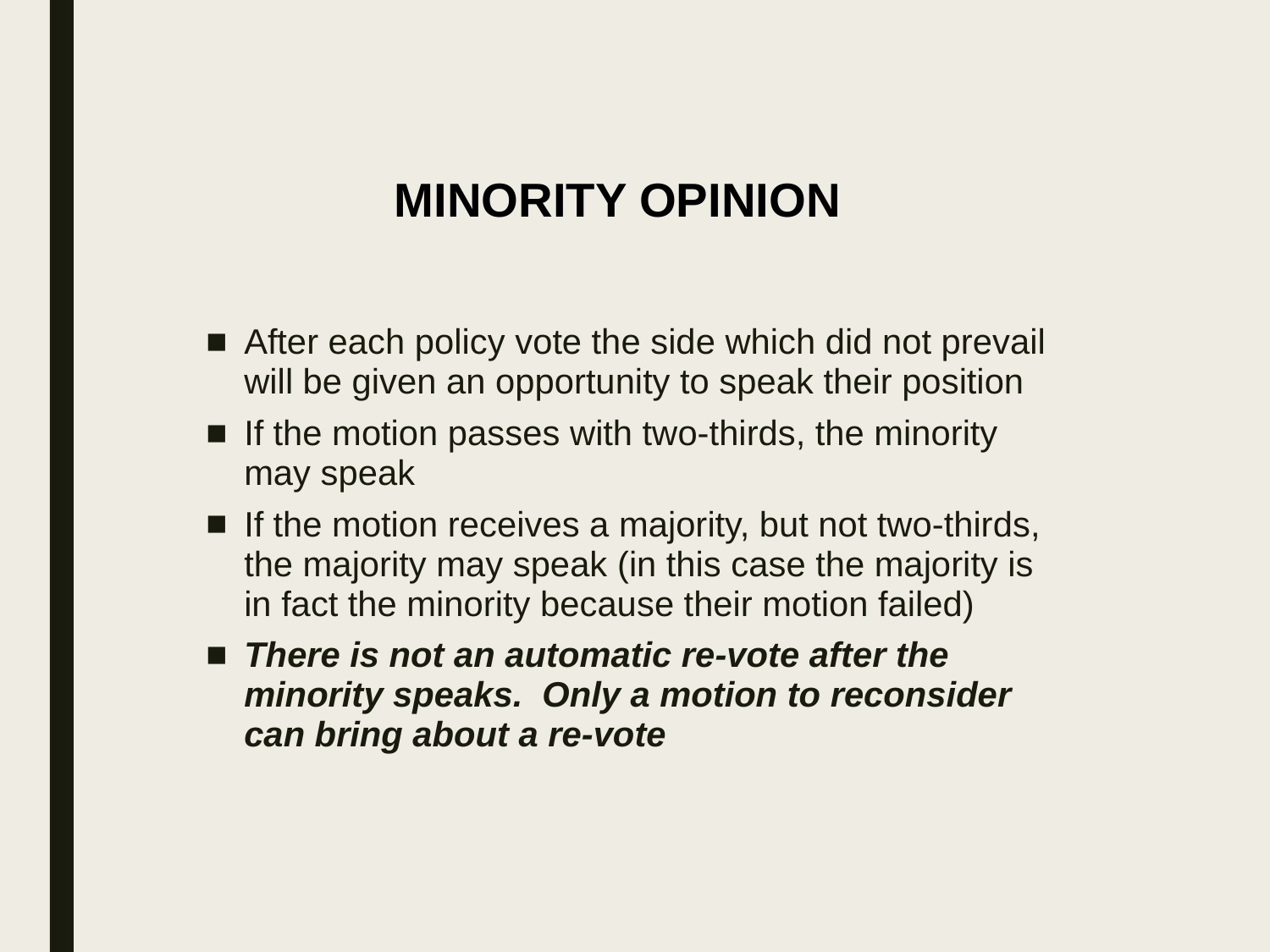

MINORITY OPINION

After each policy vote the side which did not prevail will be given an opportunity to speak their position
If the motion passes with two-thirds, the minority may speak
If the motion receives a majority, but not two-thirds, the majority may speak (in this case the majority is in fact the minority because their motion failed)
There is not an automatic re-vote after the minority speaks.  Only a motion to reconsider can bring about a re-vote